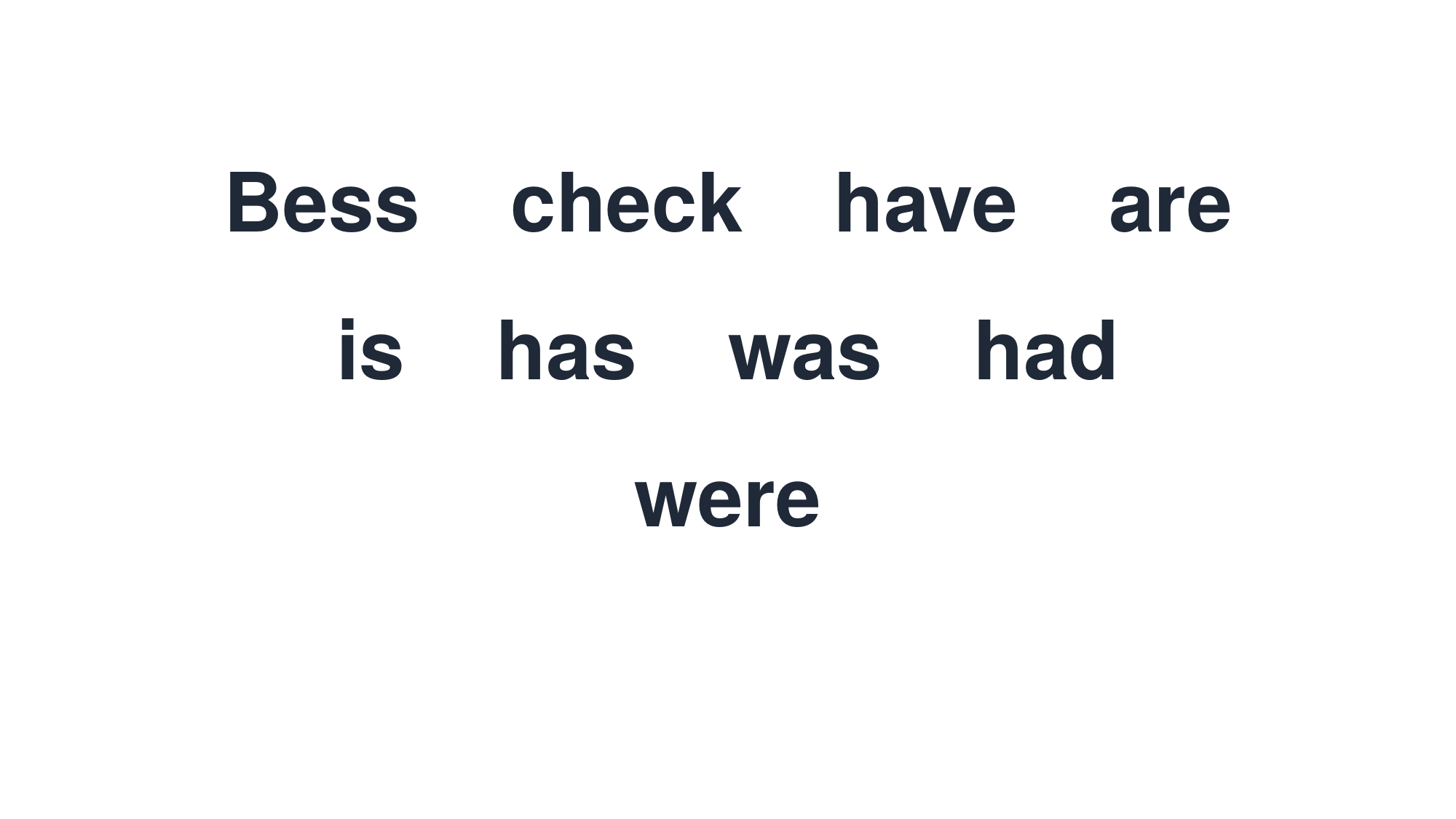

Bess    check    have    are
is    has    was    had
were